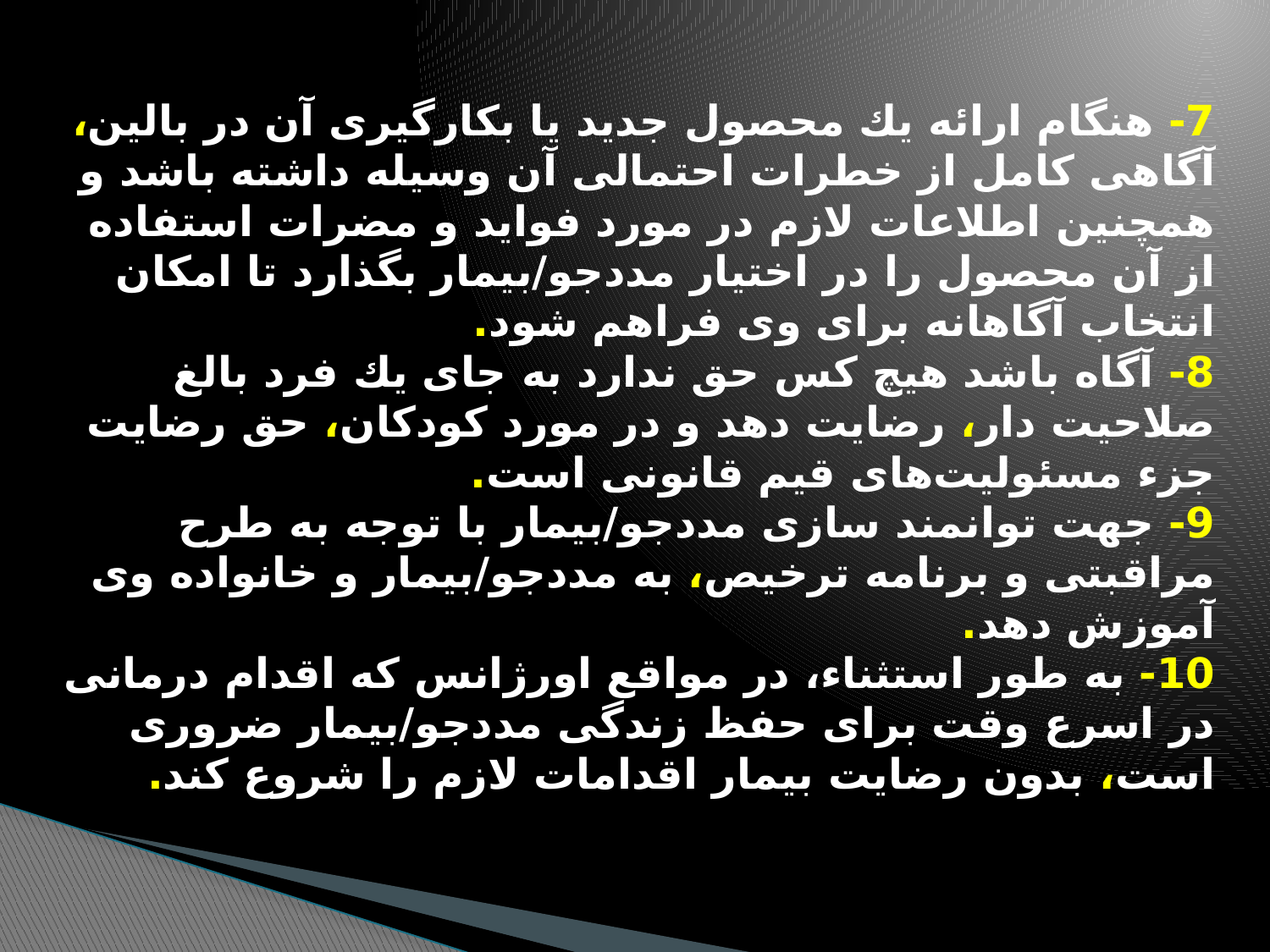

# 7- هنگام ارائه یك محصول جدید یا بكارگیری آن در بالین، آگاهی كامل از خطرات احتمالی آن وسیله داشته باشد و همچنین اطلاعات لازم در مورد فواید و مضرات استفاده از آن محصول را در اختیار مددجو/بیمار بگذارد تا امکان انتخاب آگاهانه برای وی فراهم شود. 8- آگاه باشد هیچ كس حق ندارد به جای یك فرد بالغ صلاحیت دار، رضایت دهد و در مورد كودكان، حق رضایت جزء ‌مسئولیت‌های قیم قانونی است. 9- جهت توانمند سازی مددجو/بیمار با توجه به طرح مراقبتی و برنامه ترخیص، به مددجو/بیمار و خانواده وی آموزش دهد. 10- به طور استثناء، در مواقع اورژانس كه اقدام درمانی در اسرع وقت برای حفظ زندگی مددجو/بیمار ضروری است، بدون رضایت بیمار اقدامات لازم را شروع كند.